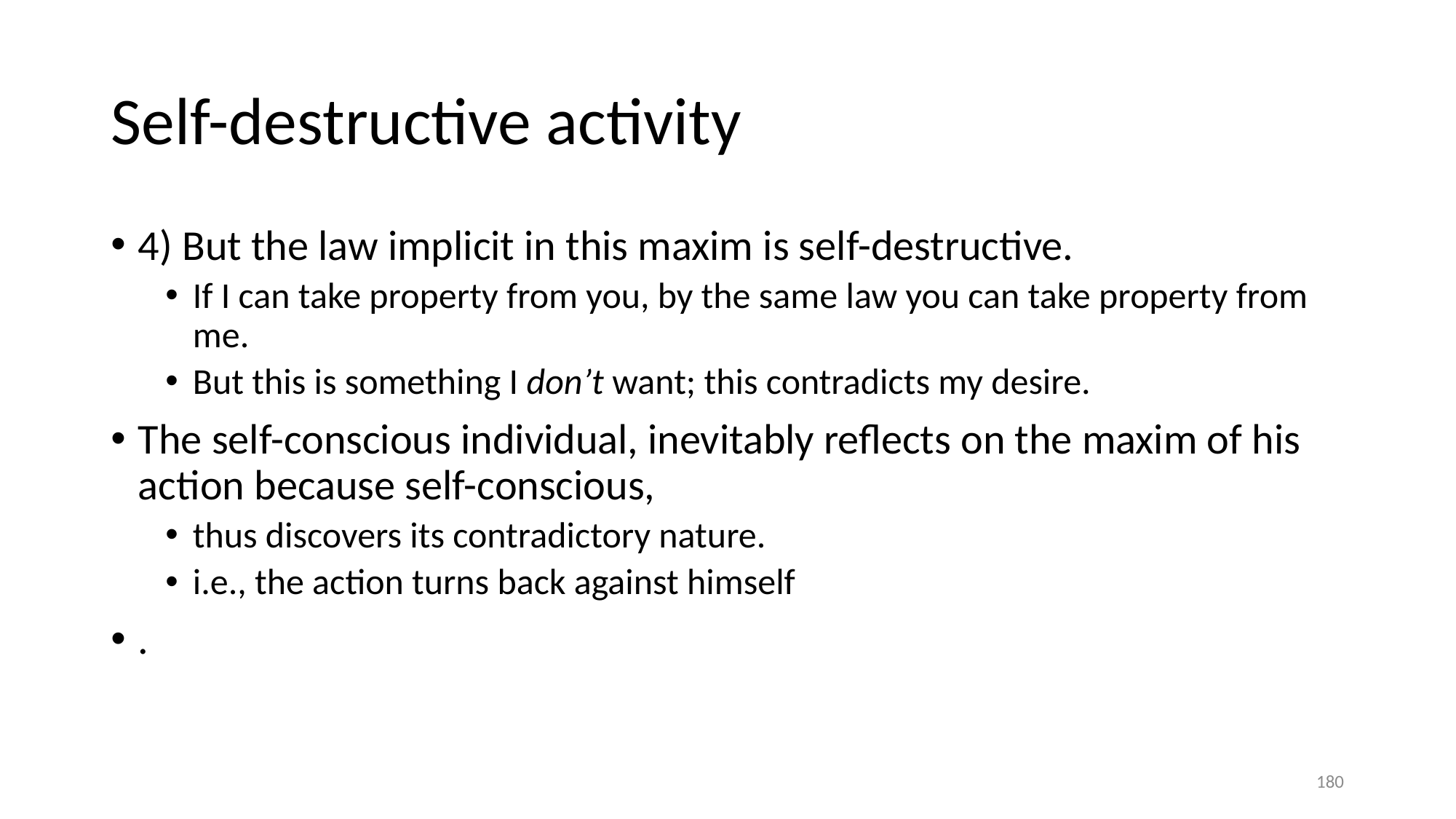

# Self-destructive activity
4) But the law implicit in this maxim is self-destructive.
If I can take property from you, by the same law you can take property from me.
But this is something I don’t want; this contradicts my desire.
The self-conscious individual, inevitably reflects on the maxim of his action because self-conscious,
thus discovers its contradictory nature.
i.e., the action turns back against himself
.

180